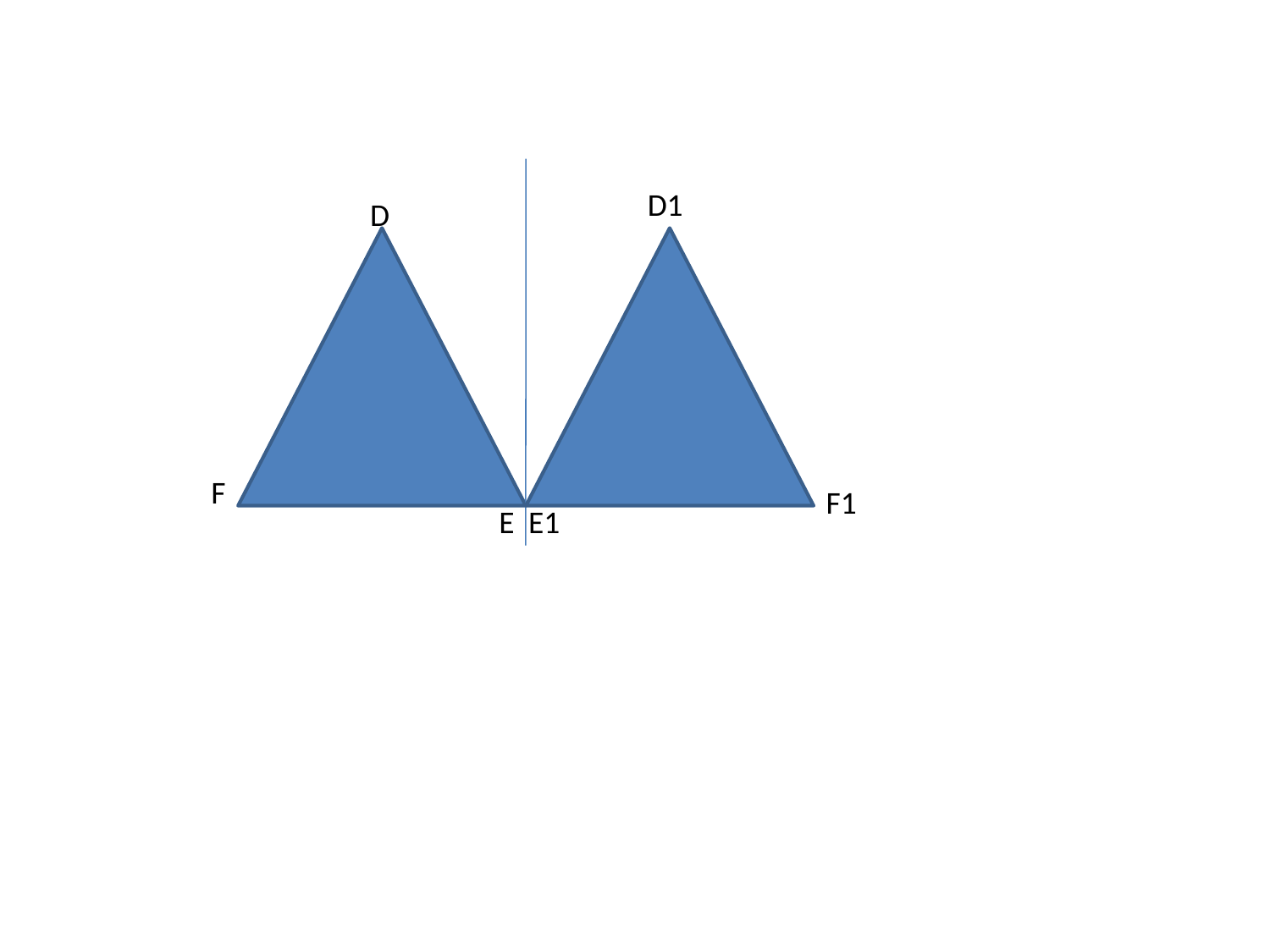

D1
D
#

F
F1
E
E1